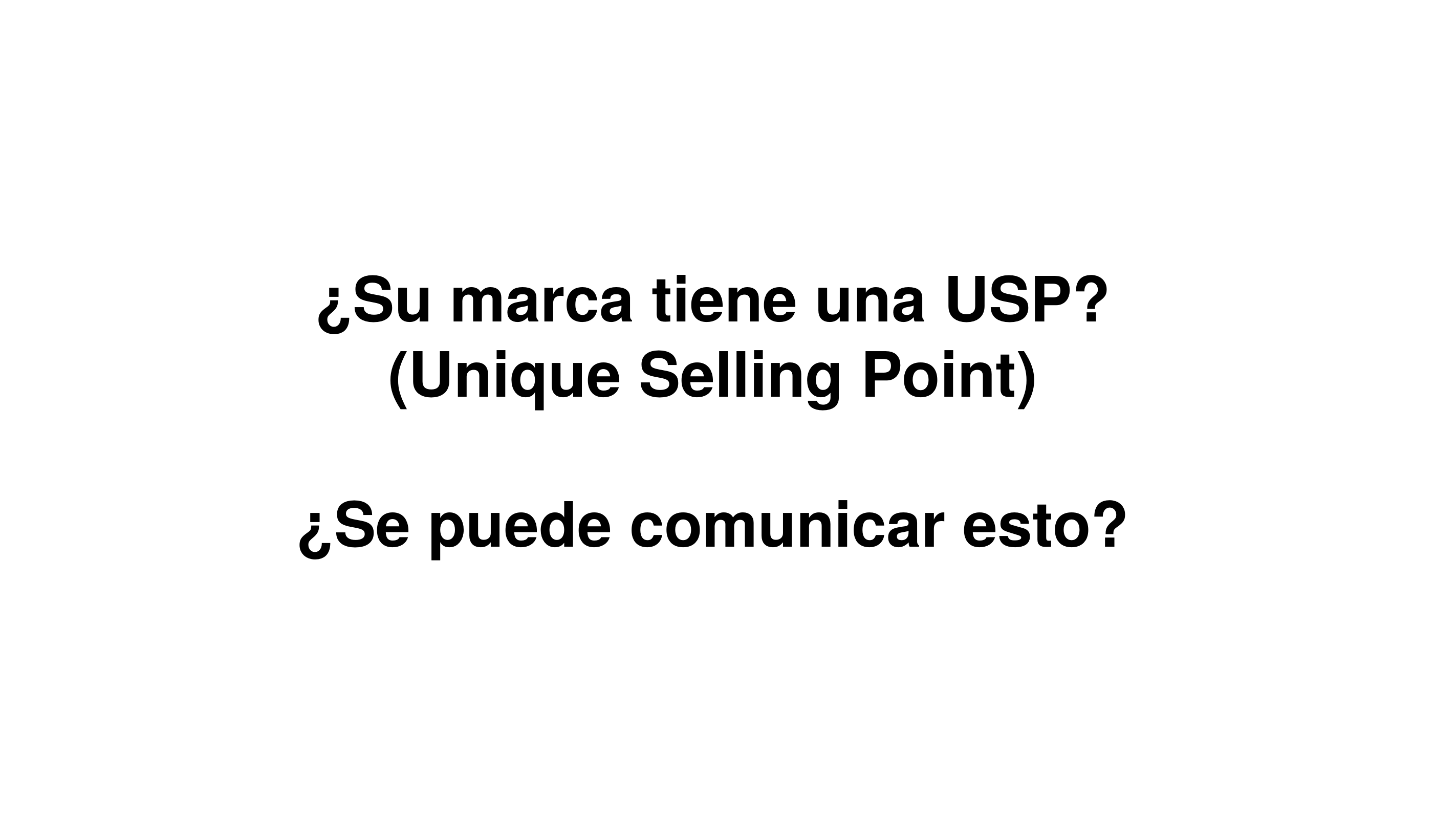

¿Su marca tiene una USP?
(Unique Selling Point)

¿Se puede comunicar esto?